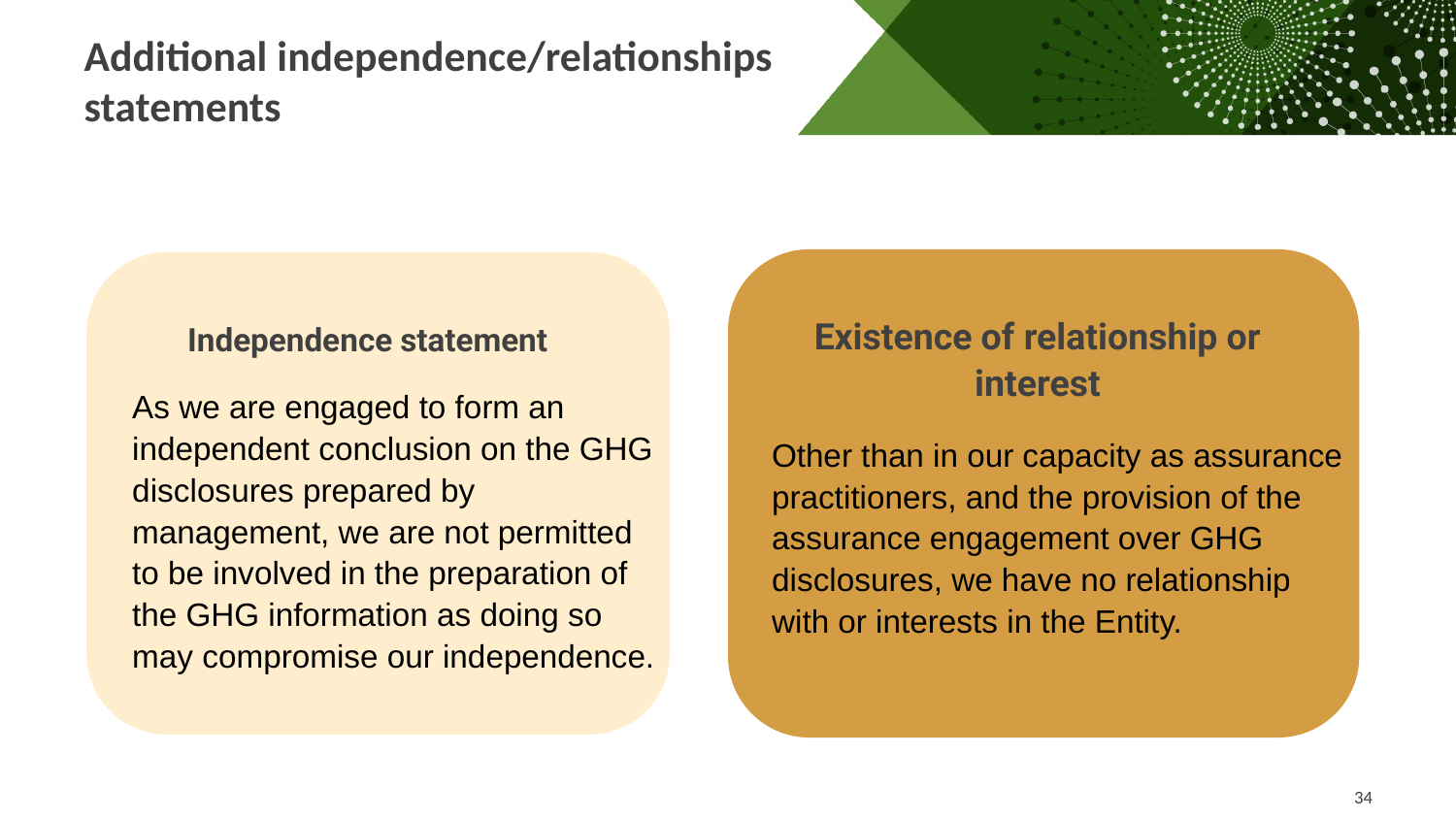

Additional independence/relationships statements

Existence of relationship or interest
Independence statement
As we are engaged to form an independent conclusion on the GHG disclosures prepared by management, we are not permitted to be involved in the preparation of the GHG information as doing so may compromise our independence.

Other than in our capacity as assurance practitioners, and the provision of the assurance engagement over GHG disclosures, we have no relationship with or interests in the Entity.

34